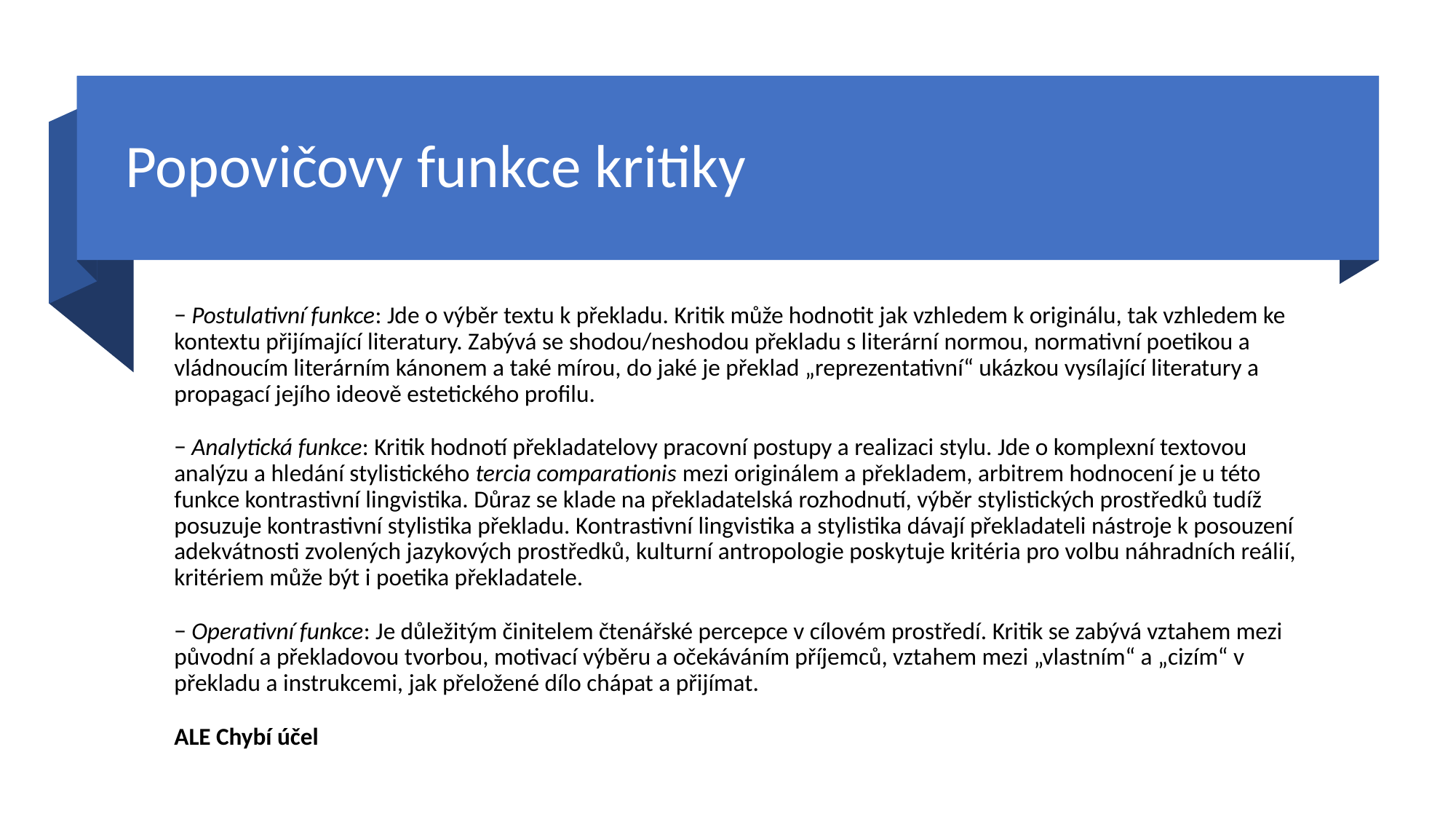

# Popovičovy funkce kritiky

− Postulativní funkce: Jde o výběr textu k překladu. Kritik může hodnotit jak vzhledem k originálu, tak vzhledem ke kontextu přijímající literatury. Zabývá se shodou/neshodou překladu s literární normou, normativní poetikou a vládnoucím literárním kánonem a také mírou, do jaké je překlad „reprezentativní“ ukázkou vysílající literatury a propagací jejího ideově estetického profilu.
− Analytická funkce: Kritik hodnotí překladatelovy pracovní postupy a realizaci stylu. Jde o komplexní textovou analýzu a hledání stylistického tercia comparationis mezi originálem a překladem, arbitrem hodnocení je u této funkce kontrastivní lingvistika. Důraz se klade na překladatelská rozhodnutí, výběr stylistických prostředků tudíž posuzuje kontrastivní stylistika překladu. Kontrastivní lingvistika a stylistika dávají překladateli nástroje k posouzení adekvátnosti zvolených jazykových prostředků, kulturní antropologie poskytuje kritéria pro volbu náhradních reálií, kritériem může být i poetika překladatele.
− Operativní funkce: Je důležitým činitelem čtenářské percepce v cílovém prostředí. Kritik se zabývá vztahem mezi původní a překladovou tvorbou, motivací výběru a očekáváním příjemců, vztahem mezi „vlastním“ a „cizím“ v překladu a instrukcemi, jak přeložené dílo chápat a přijímat.
ALE Chybí účel